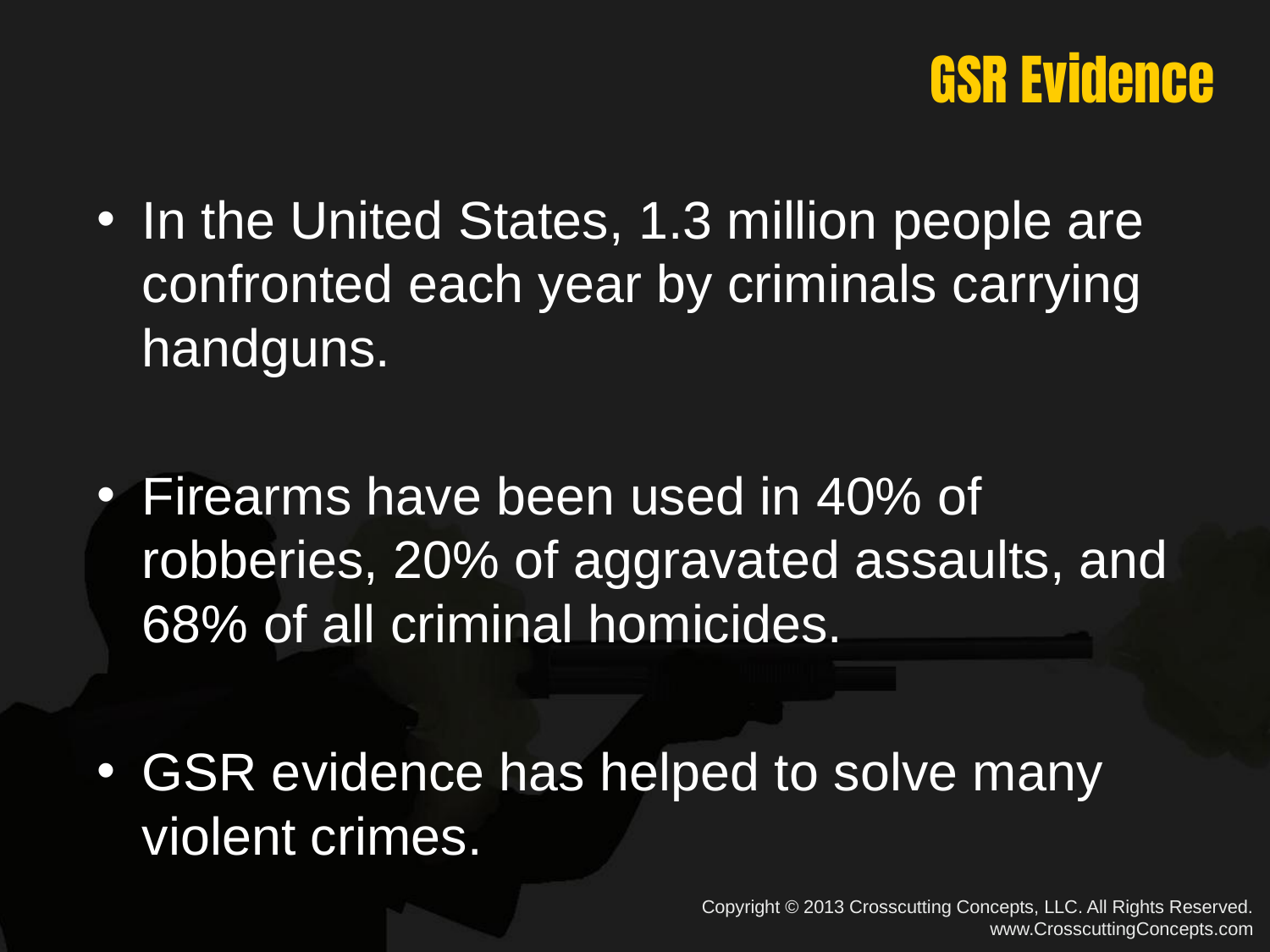

# GSR Evidence
In the United States, 1.3 million people are confronted each year by criminals carrying handguns.

Firearms have been used in 40% of robberies, 20% of aggravated assaults, and 68% of all criminal homicides.

GSR evidence has helped to solve many violent crimes.